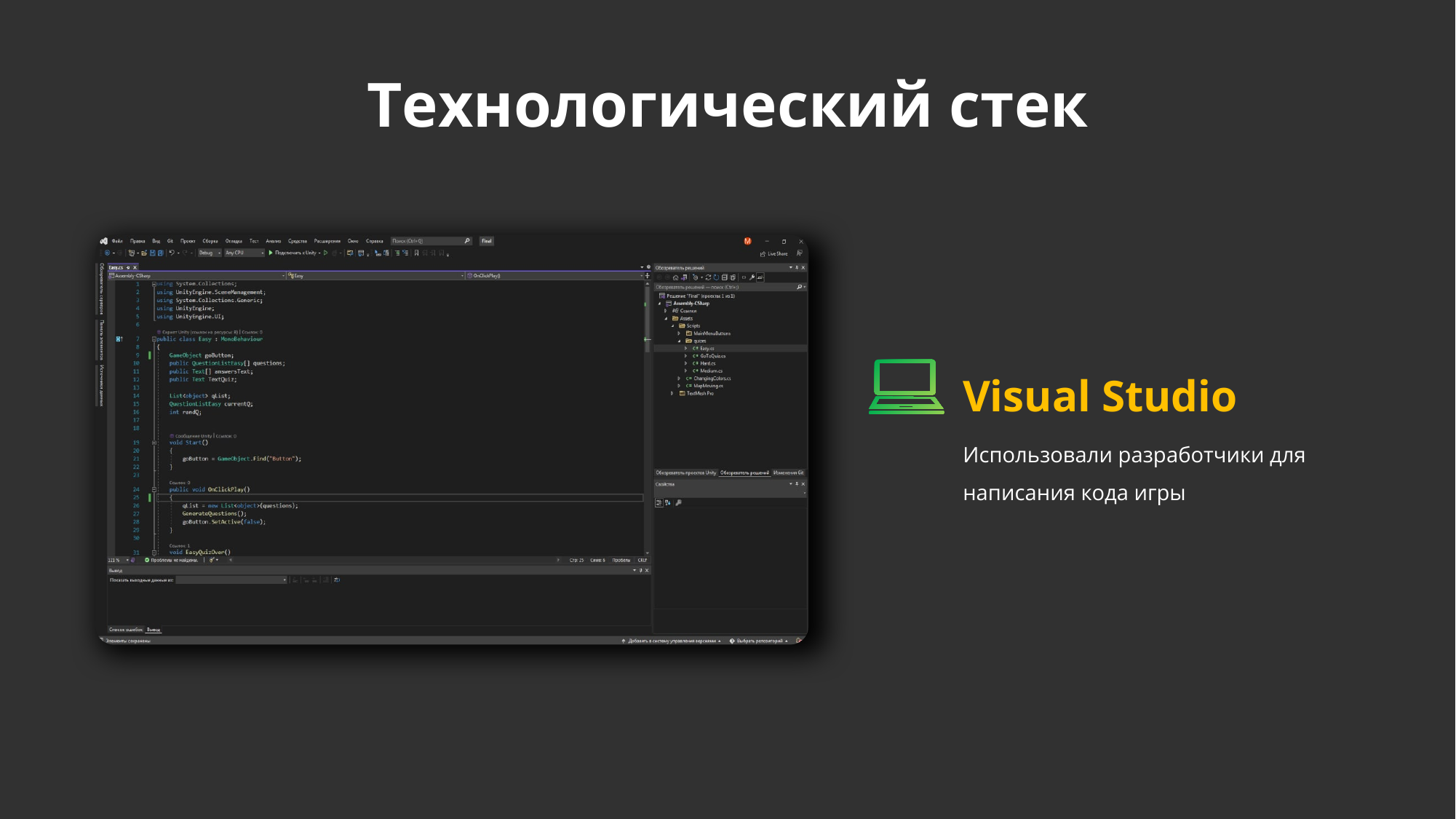

Adobe Photoshop

Использовал дизайнер для создания общего вида приложения, каждого элемента в игре
Технологический стек

Visual Studio

Использовали разработчики для написания кода игры
Word

Использовал аналитик для сбора вопросов для викторин